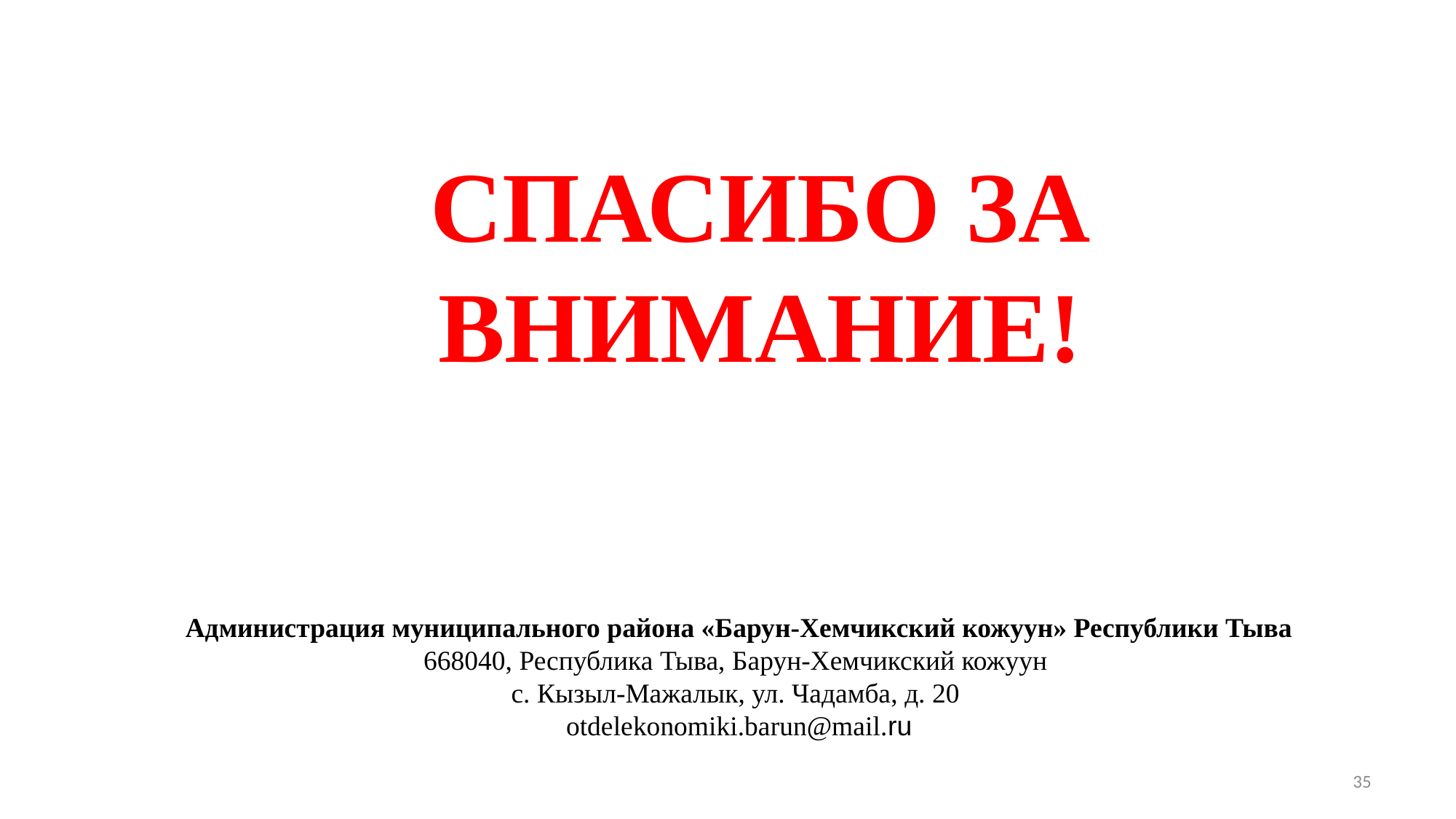

# СПАСИБО ЗА ВНИМАНИЕ!
Администрация муниципального района «Барун-Хемчикский кожуун» Республики Тыва
668040, Республика Тыва, Барун-Хемчикский кожуун
с. Кызыл-Мажалык, ул. Чадамба, д. 20
otdelekonomiki.barun@mail.ru
35